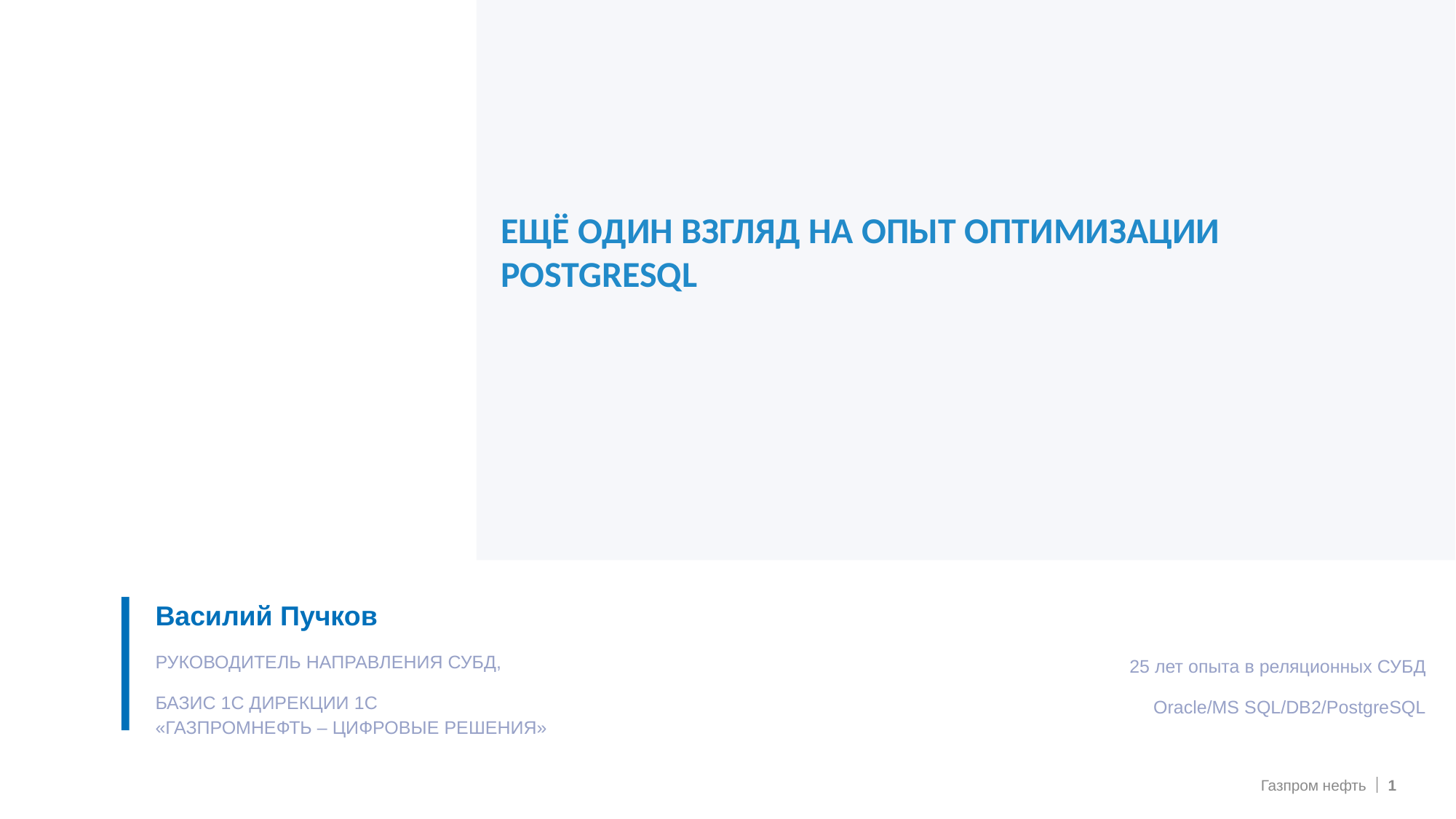

Ещё один взгляд на опыт оптимизации PostgreSQL
Василий Пучков
РУКОВОДИТЕЛЬ НАПРАВЛЕНИЯ СУБД,
БАЗИС 1С ДИРЕКЦИИ 1С
«ГАЗПРОМНЕФТЬ – ЦИФРОВЫЕ РЕШЕНИЯ»
25 лет опыта в реляционных СУБД
Oracle/MS SQL/DB2/PostgreSQL